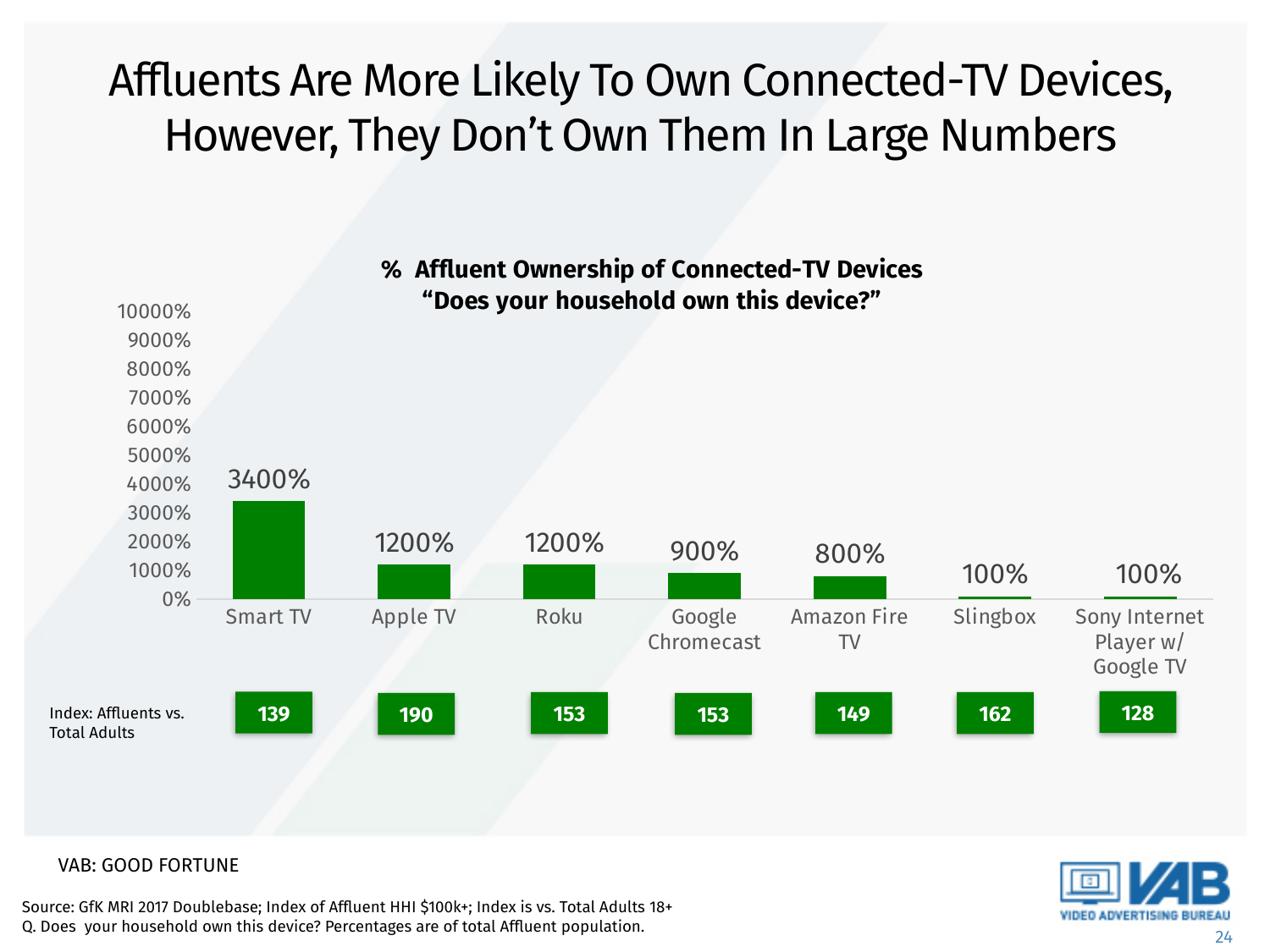

Affluents Are More Likely To Own Connected-TV Devices, However, They Don’t Own Them In Large Numbers

### Chart: %  Affluent Ownership of Connected-TV Devices
“Does your household own this device?”

| Category | % of Affluent Who Own These Devices/Services |
|---|---|
| Smart TV | 34.0 |
| Apple TV | 12.0 |
| Roku | 12.0 |
| Google Chromecast | 9.0 |
| Amazon Fire TV | 8.0 |
| Slingbox | 1.0 |
| Sony Internet Player w/ Google TV | 1.0 |
128
139
153
149
162
190
153
Index: Affluents vs. Total Adults
VAB: GOOD FORTUNE
Source: GfK MRI 2017 Doublebase; Index of Affluent HHI $100k+; Index is vs. Total Adults 18+
Q. Does  your household own this device? Percentages are of total Affluent population.